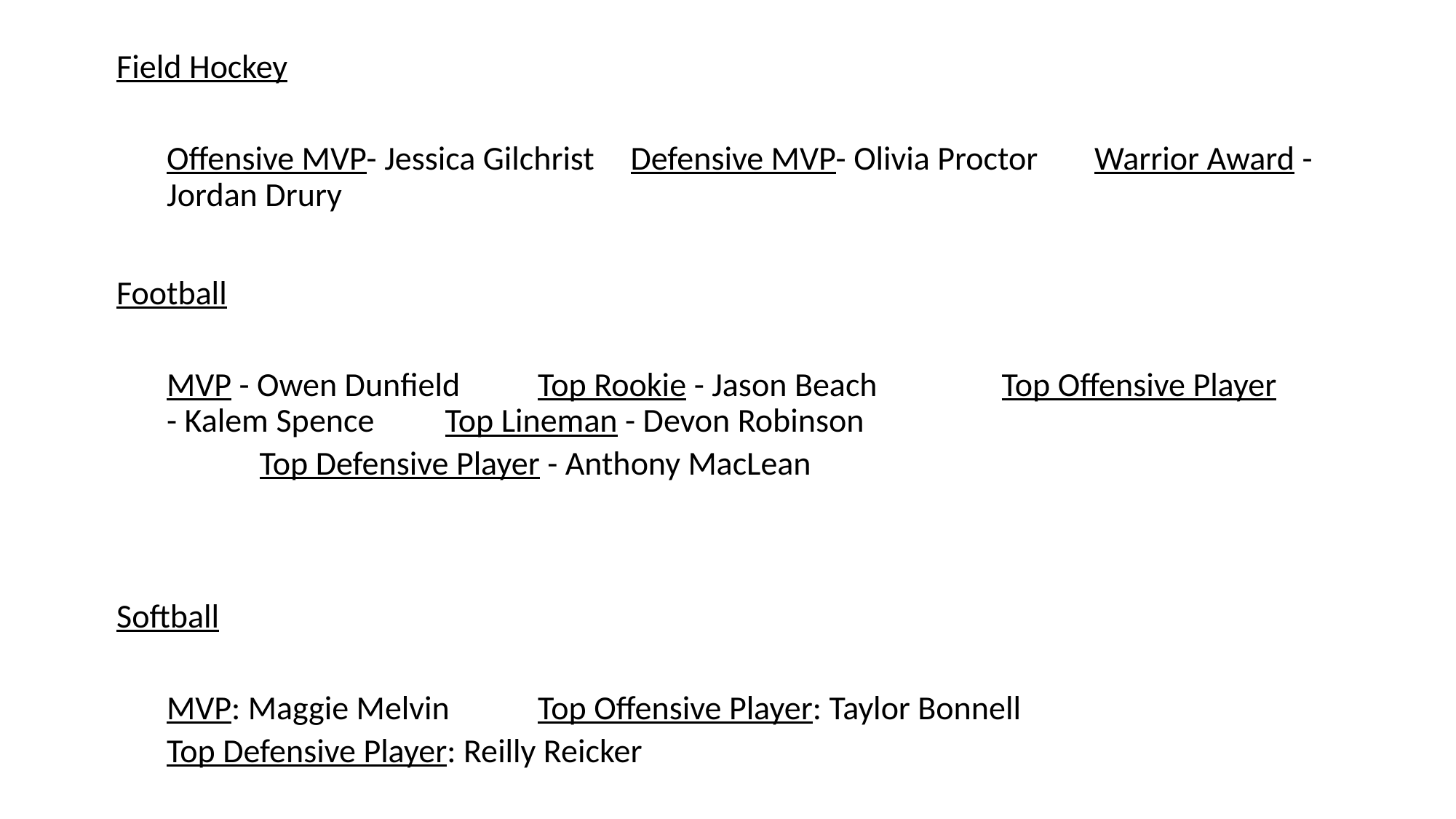

#
Field Hockey

	Offensive MVP- Jessica Gilchrist 		Defensive MVP- Olivia Proctor 	Warrior Award - Jordan Drury

Football

	MVP - Owen Dunfield				Top Rookie - Jason Beach	 	Top Offensive Player - Kalem Spence		Top Lineman - Devon Robinson
 	Top Defensive Player - Anthony MacLean

Softball

	MVP: Maggie Melvin			Top Offensive Player: Taylor Bonnell
	Top Defensive Player: Reilly Reicker